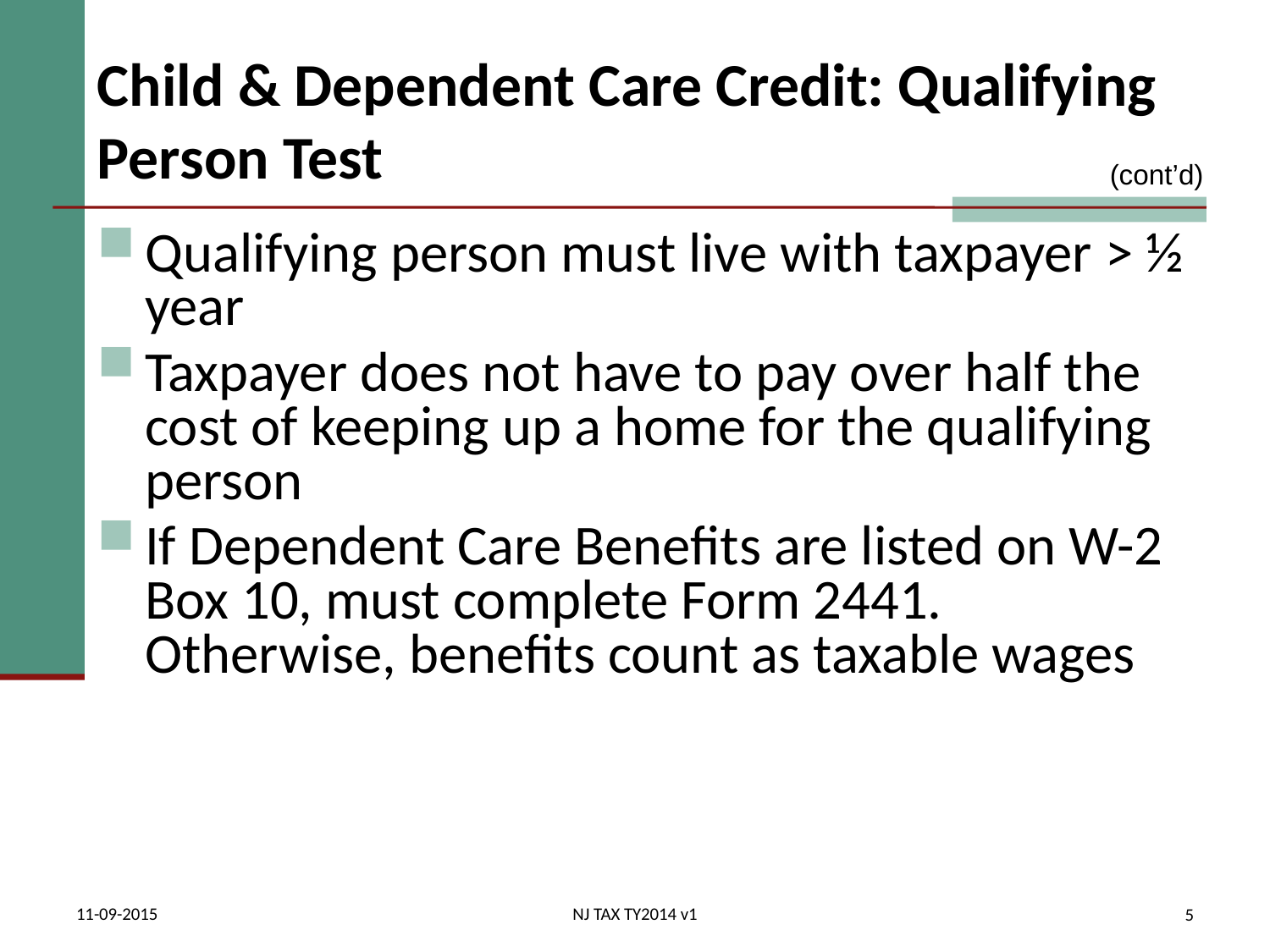

# Child & Dependent Care Credit: Qualifying Person Test
(cont’d)
Qualifying person must live with taxpayer > ½ year
Taxpayer does not have to pay over half the cost of keeping up a home for the qualifying person
If Dependent Care Benefits are listed on W-2 Box 10, must complete Form 2441.  Otherwise, benefits count as taxable wages
11-09-2015
NJ TAX TY2014 v1
5